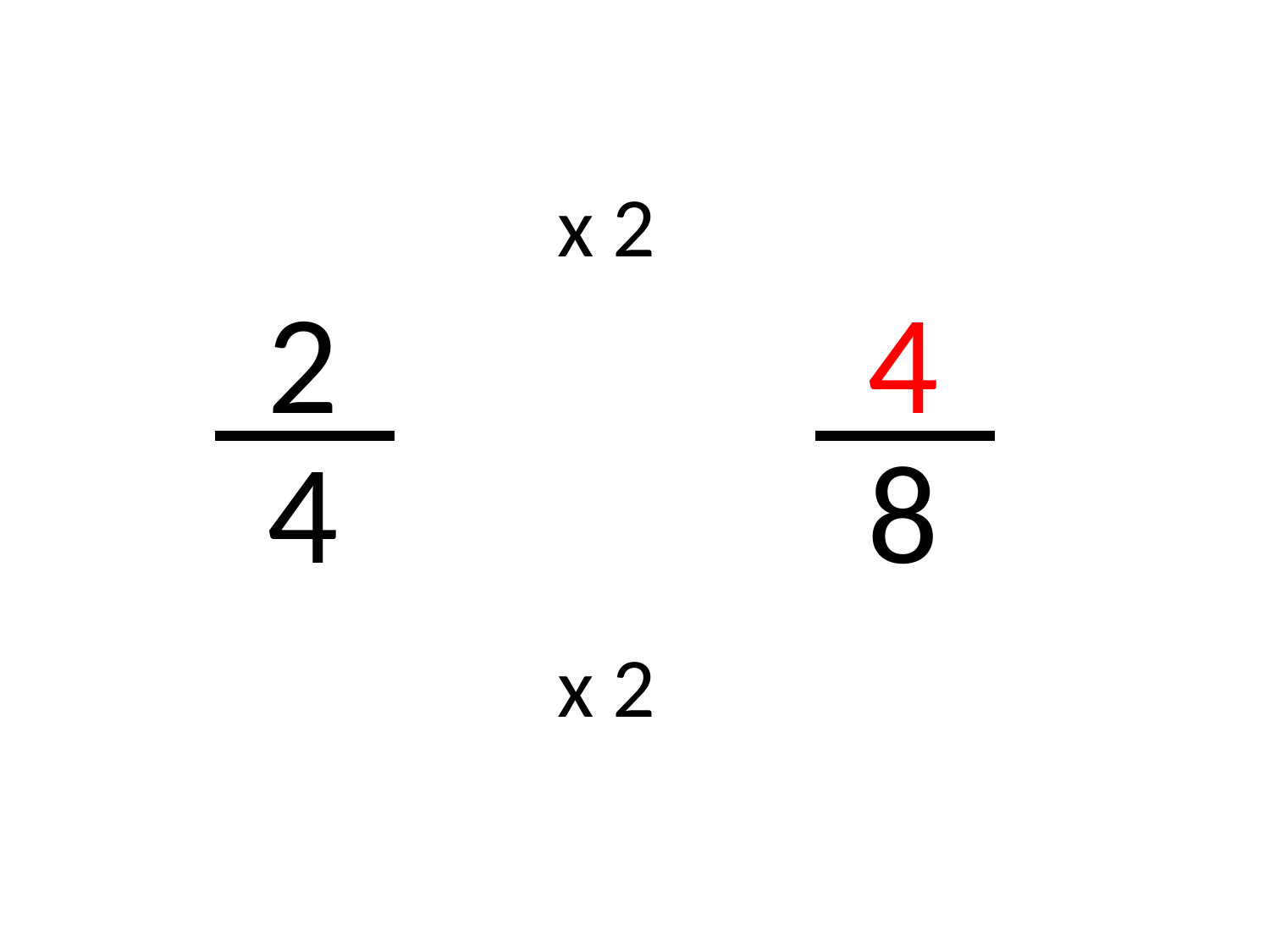

x 2
2
4
4
8
x 2